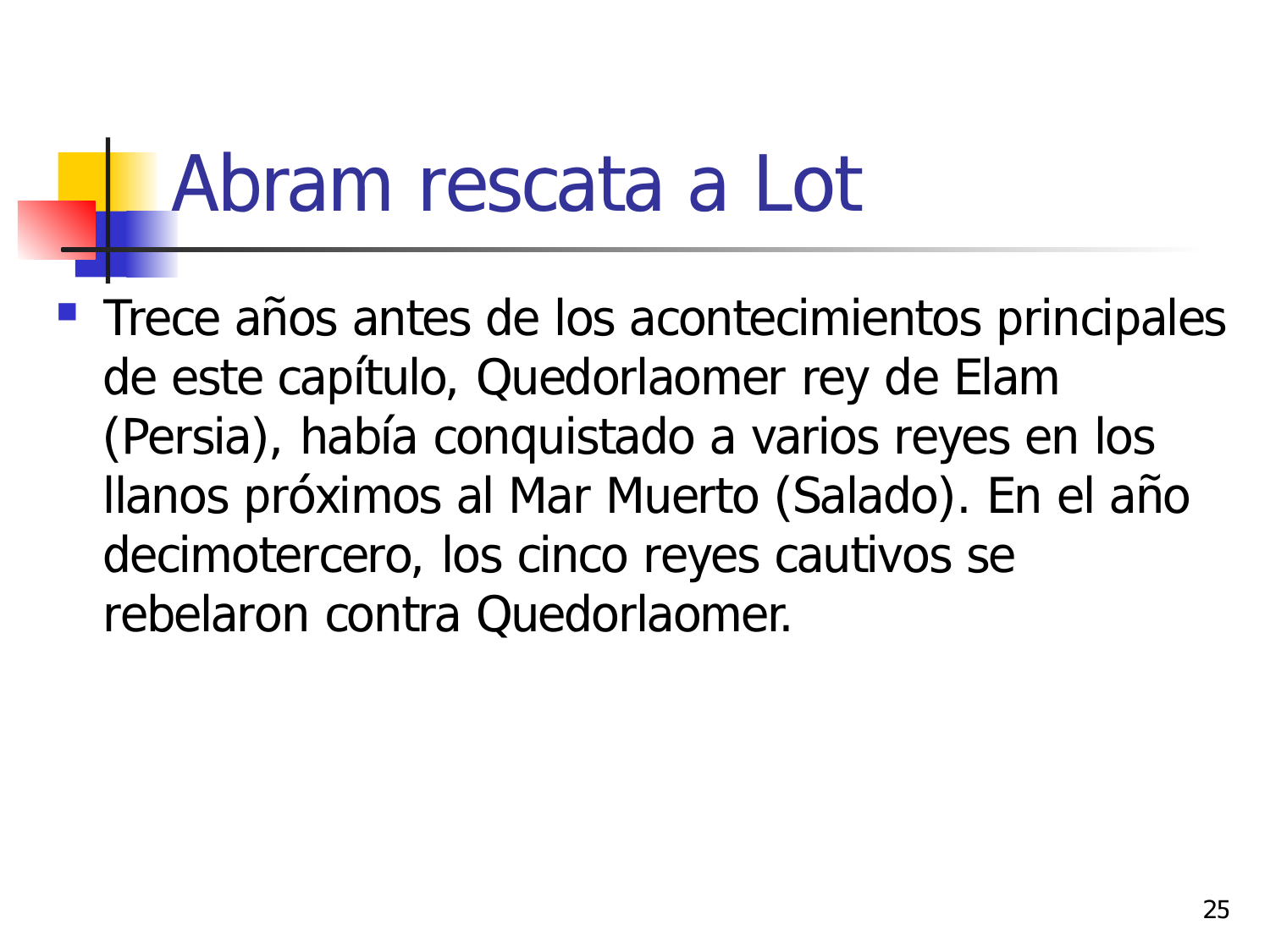

# Abram rescata a Lot
Trece años antes de los acontecimientos principales de este capítulo, Quedorlaomer rey de Elam (Persia), había conquistado a varios reyes en los llanos próximos al Mar Muerto (Salado). En el año decimotercero, los cinco reyes cautivos se rebelaron contra Quedorlaomer.
25